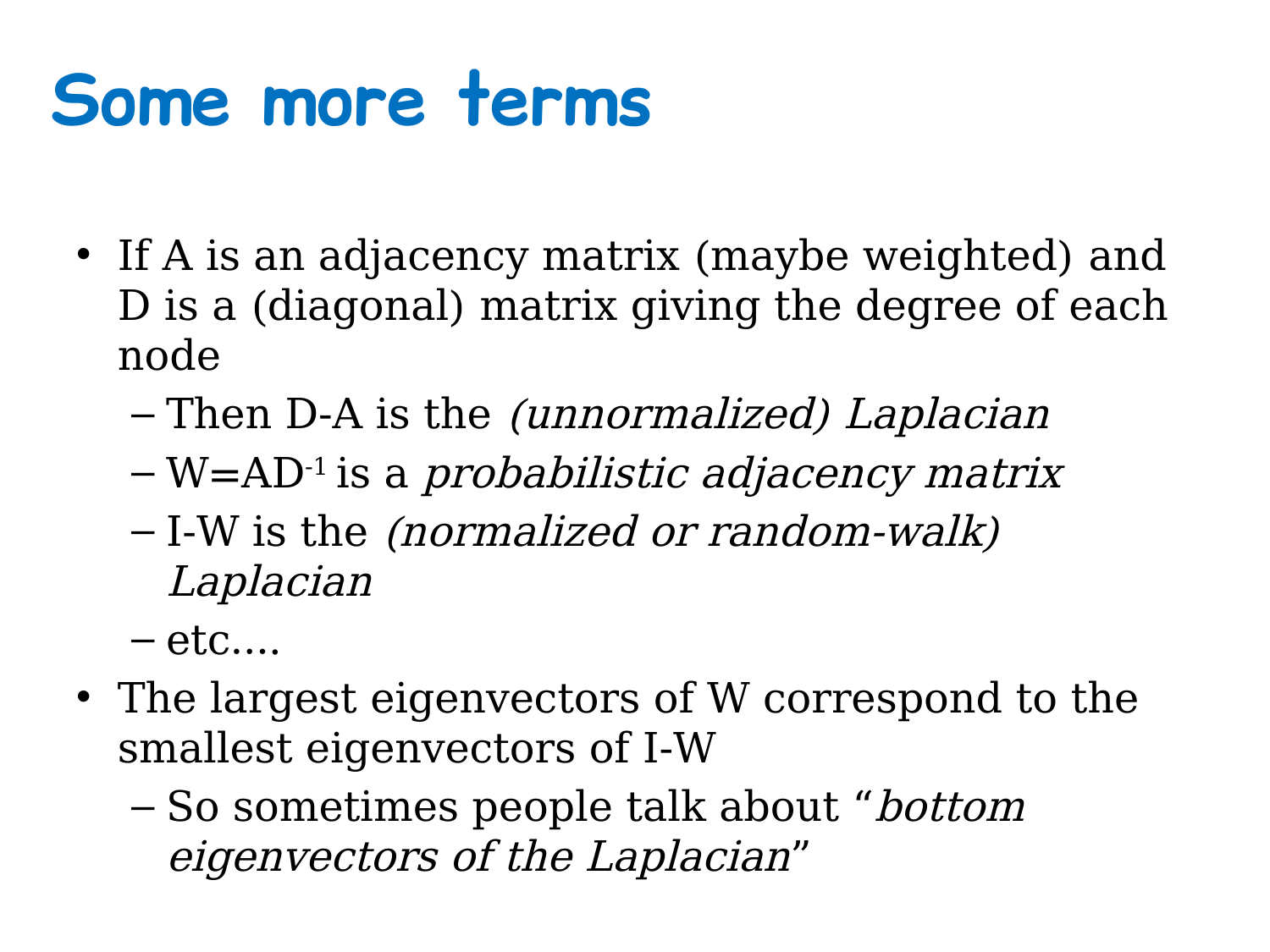

# Some more terms
If A is an adjacency matrix (maybe weighted) and D is a (diagonal) matrix giving the degree of each node
Then D-A is the (unnormalized) Laplacian
W=AD-1 is a probabilistic adjacency matrix
I-W is the (normalized or random-walk) Laplacian
etc….
The largest eigenvectors of W correspond to the smallest eigenvectors of I-W
So sometimes people talk about “bottom eigenvectors of the Laplacian”